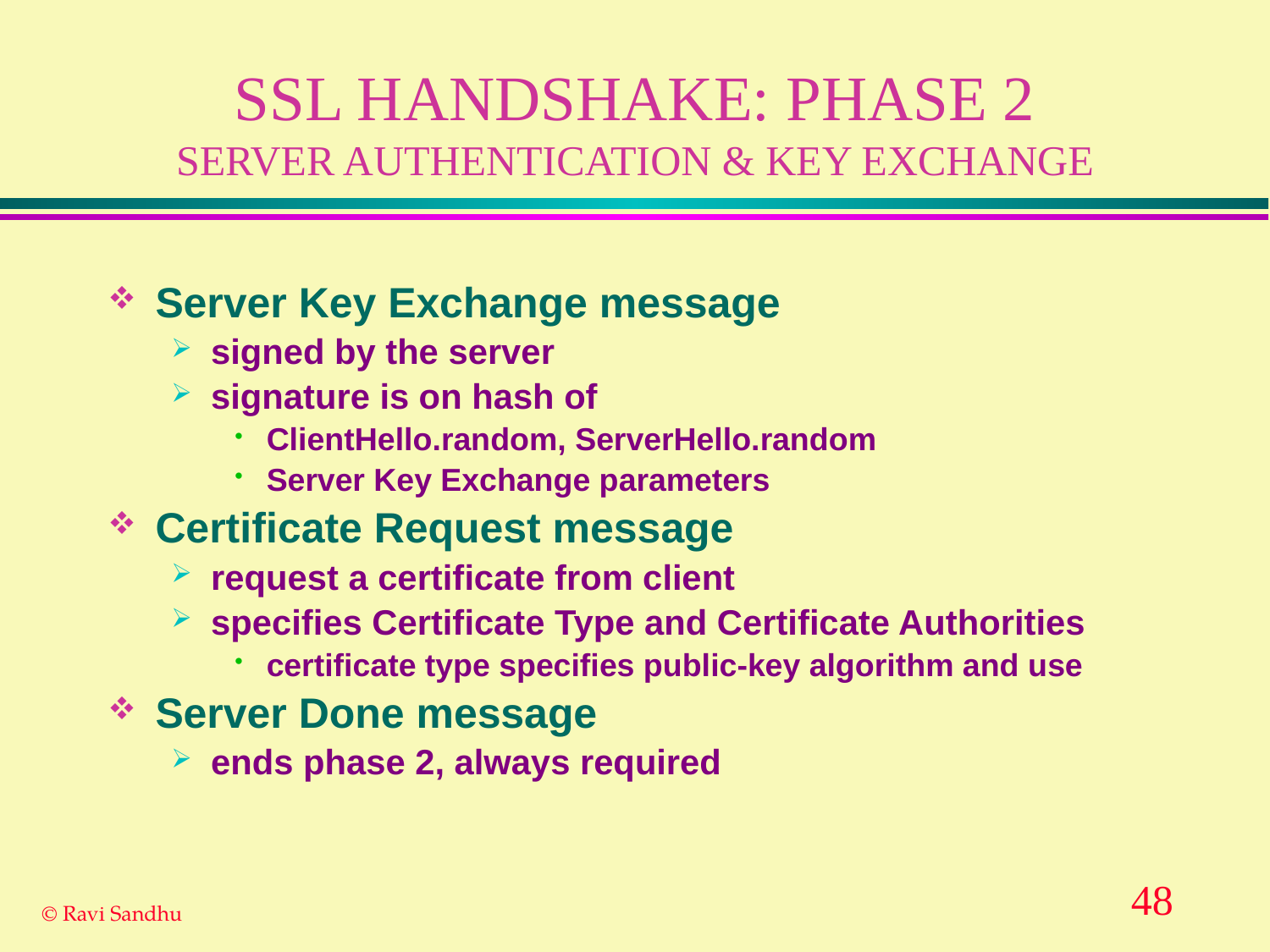

# SSL HANDSHAKE: PHASE 2 SERVER AUTHENTICATION & KEY EXCHANGE
Server Key Exchange message
signed by the server
signature is on hash of
ClientHello.random, ServerHello.random
Server Key Exchange parameters
Certificate Request message
request a certificate from client
specifies Certificate Type and Certificate Authorities
certificate type specifies public-key algorithm and use
Server Done message
ends phase 2, always required